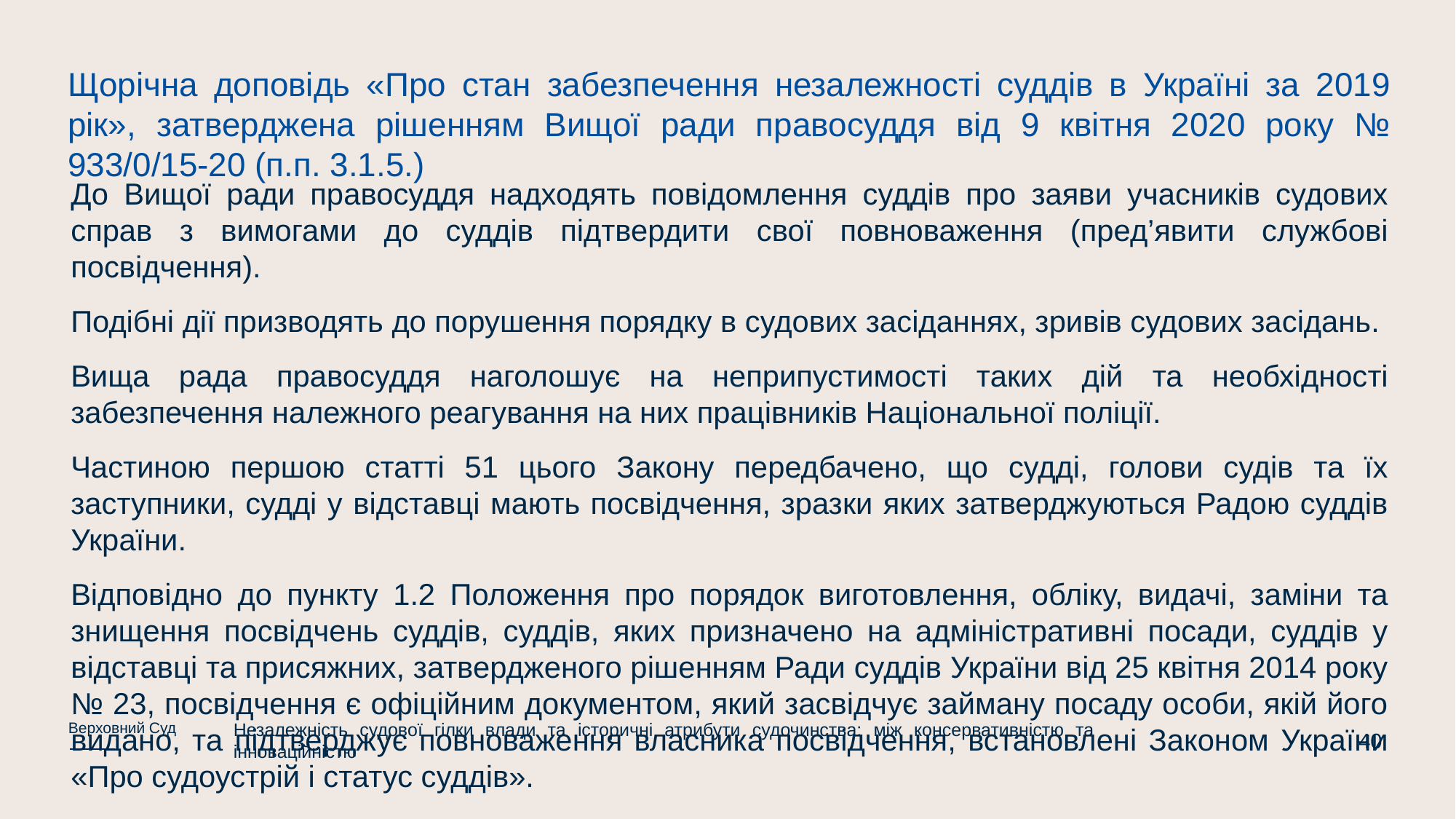

Щорічна доповідь «Про стан забезпечення незалежності суддів в Україні за 2019 рік», затверджена рішенням Вищої ради правосуддя від 9 квітня 2020 року № 933/0/15-20 (п.п. 3.1.5.)
До Вищої ради правосуддя надходять повідомлення суддів про заяви учасників судових справ з вимогами до суддів підтвердити свої повноваження (пред’явити службові посвідчення).
Подібні дії призводять до порушення порядку в судових засіданнях, зривів судових засідань.
Вища рада правосуддя наголошує на неприпустимості таких дій та необхідності забезпечення належного реагування на них працівників Національної поліції.
Частиною першою статті 51 цього Закону передбачено, що судді, голови судів та їх заступники, судді у відставці мають посвідчення, зразки яких затверджуються Радою суддів України.
Відповідно до пункту 1.2 Положення про порядок виготовлення, обліку, видачі, заміни та знищення посвідчень суддів, суддів, яких призначено на адміністративні посади, суддів у відставці та присяжних, затвердженого рішенням Ради суддів України від 25 квітня 2014 року № 23, посвідчення є офіційним документом, який засвідчує займану посаду особи, якій його видано, та підтверджує повноваження власника посвідчення, встановлені Законом України «Про судоустрій і статус суддів».
Незалежність судової гілки влади та історичні атрибути судочинства: між консервативністю та інноваційністю
Верховний Суд
40